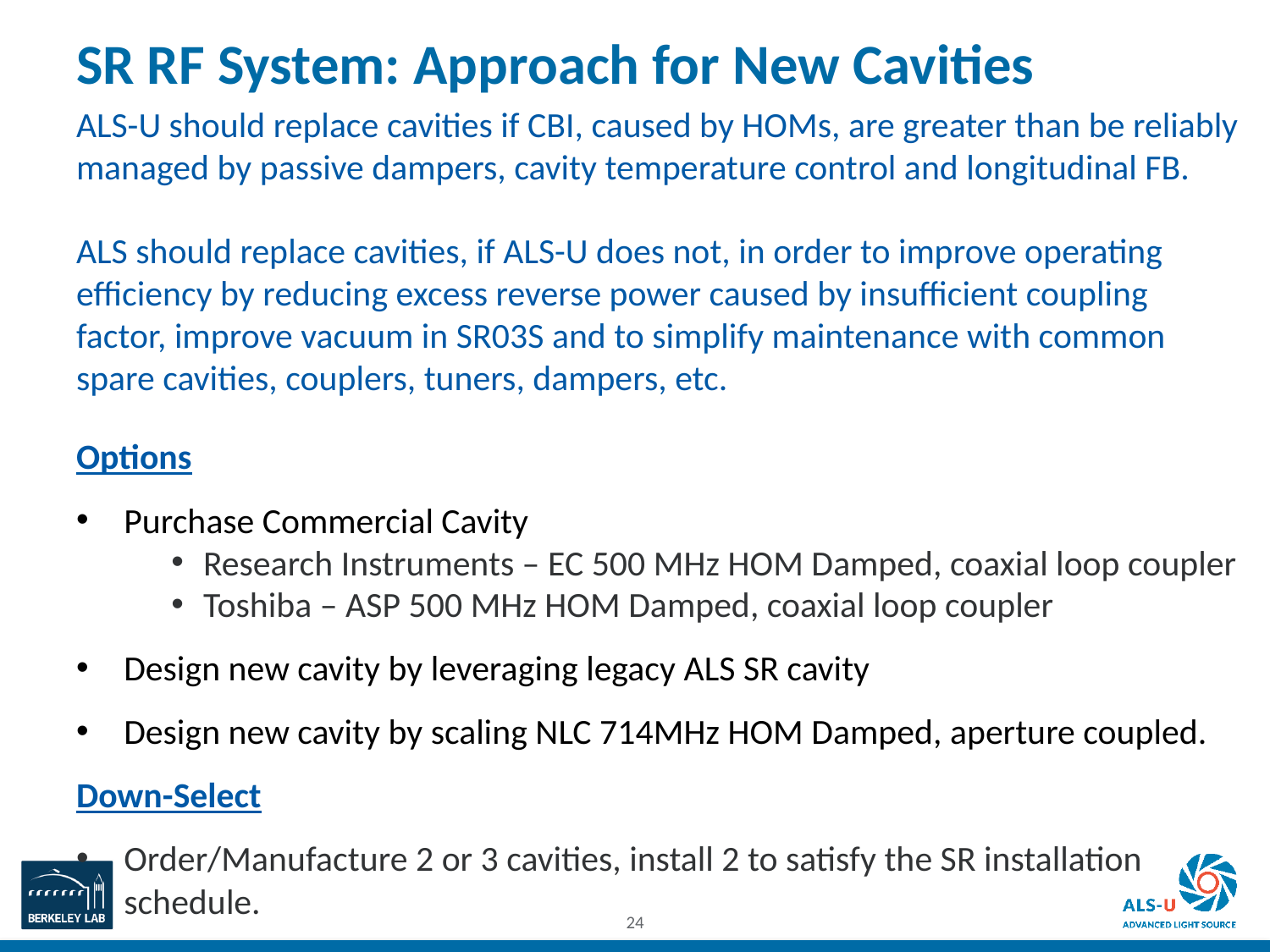

SR RF System: Approach for New Cavities
ALS-U should replace cavities if CBI, caused by HOMs, are greater than be reliably managed by passive dampers, cavity temperature control and longitudinal FB.

ALS should replace cavities, if ALS-U does not, in order to improve operating efficiency by reducing excess reverse power caused by insufficient coupling factor, improve vacuum in SR03S and to simplify maintenance with common spare cavities, couplers, tuners, dampers, etc.

Options
Purchase Commercial Cavity
Research Instruments – EC 500 MHz HOM Damped, coaxial loop coupler
Toshiba – ASP 500 MHz HOM Damped, coaxial loop coupler
Design new cavity by leveraging legacy ALS SR cavity
Design new cavity by scaling NLC 714MHz HOM Damped, aperture coupled.
Down-Select
Order/Manufacture 2 or 3 cavities, install 2 to satisfy the SR installation schedule.

24